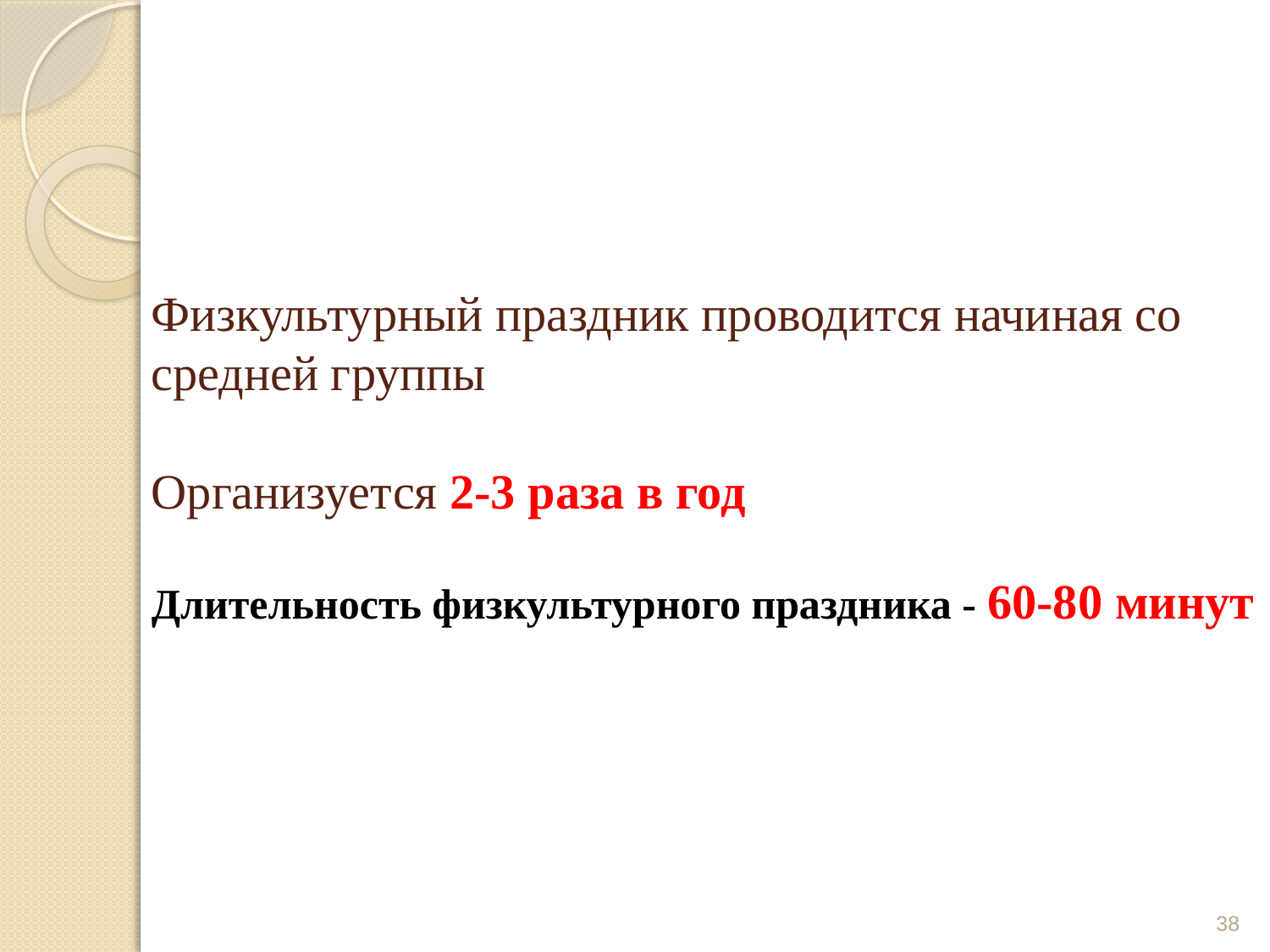

# Физкультурный праздник проводится начиная со средней группы Организуется 2-3 раза в год Длительность физкультурного праздника - 60-80 минут
38